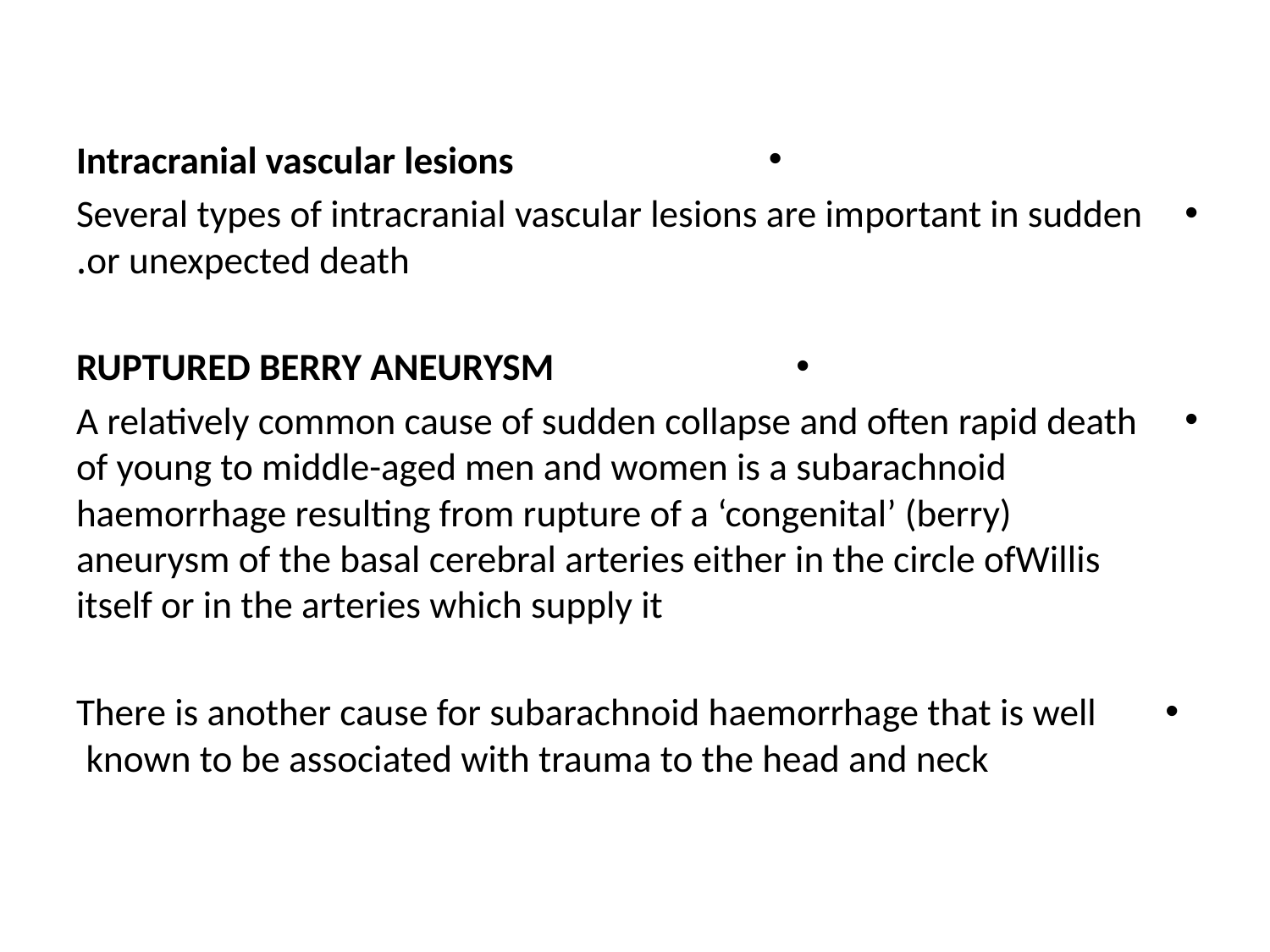

Intracranial vascular lesions
Several types of intracranial vascular lesions are important in sudden or unexpected death.

RUPTURED BERRY ANEURYSM
A relatively common cause of sudden collapse and often rapid death of young to middle-aged men and women is a subarachnoid haemorrhage resulting from rupture of a ‘congenital’ (berry) aneurysm of the basal cerebral arteries either in the circle ofWillis itself or in the arteries which supply it

There is another cause for subarachnoid haemorrhage that is well known to be associated with trauma to the head and neck